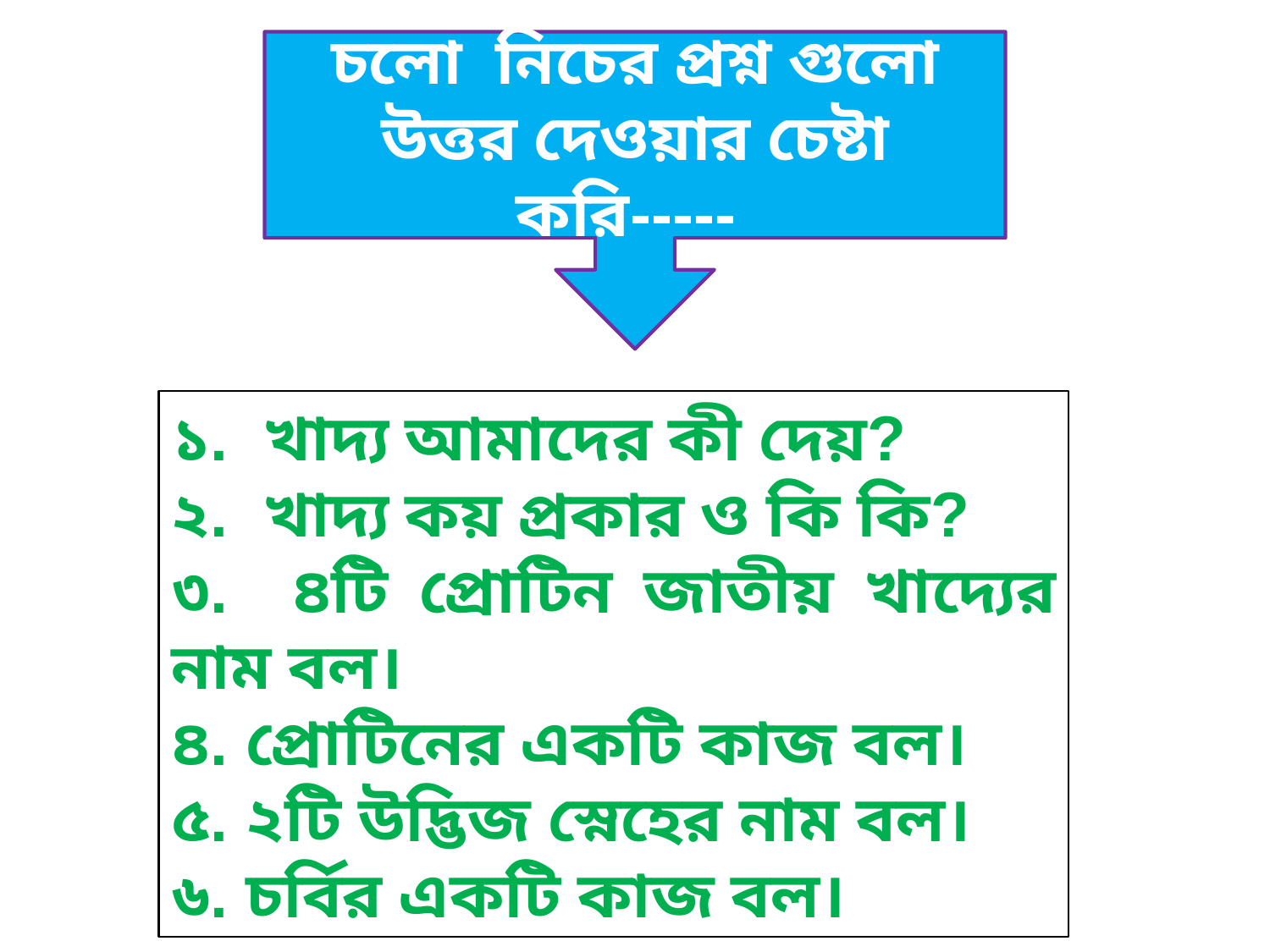

চলো  নিচের প্রশ্ন গুলো উত্তর দেওয়ার চেষ্টা করি-----
১.  খাদ্য আমাদের কী দেয়?
২.  খাদ্য কয় প্রকার ও কি কি?
৩.  ৪টি প্রোটিন জাতীয় খাদ্যের নাম বল।
৪. প্রোটিনের একটি কাজ বল।
৫. ২টি উদ্ভিজ স্নেহের নাম বল।
৬. চর্বির একটি কাজ বল।